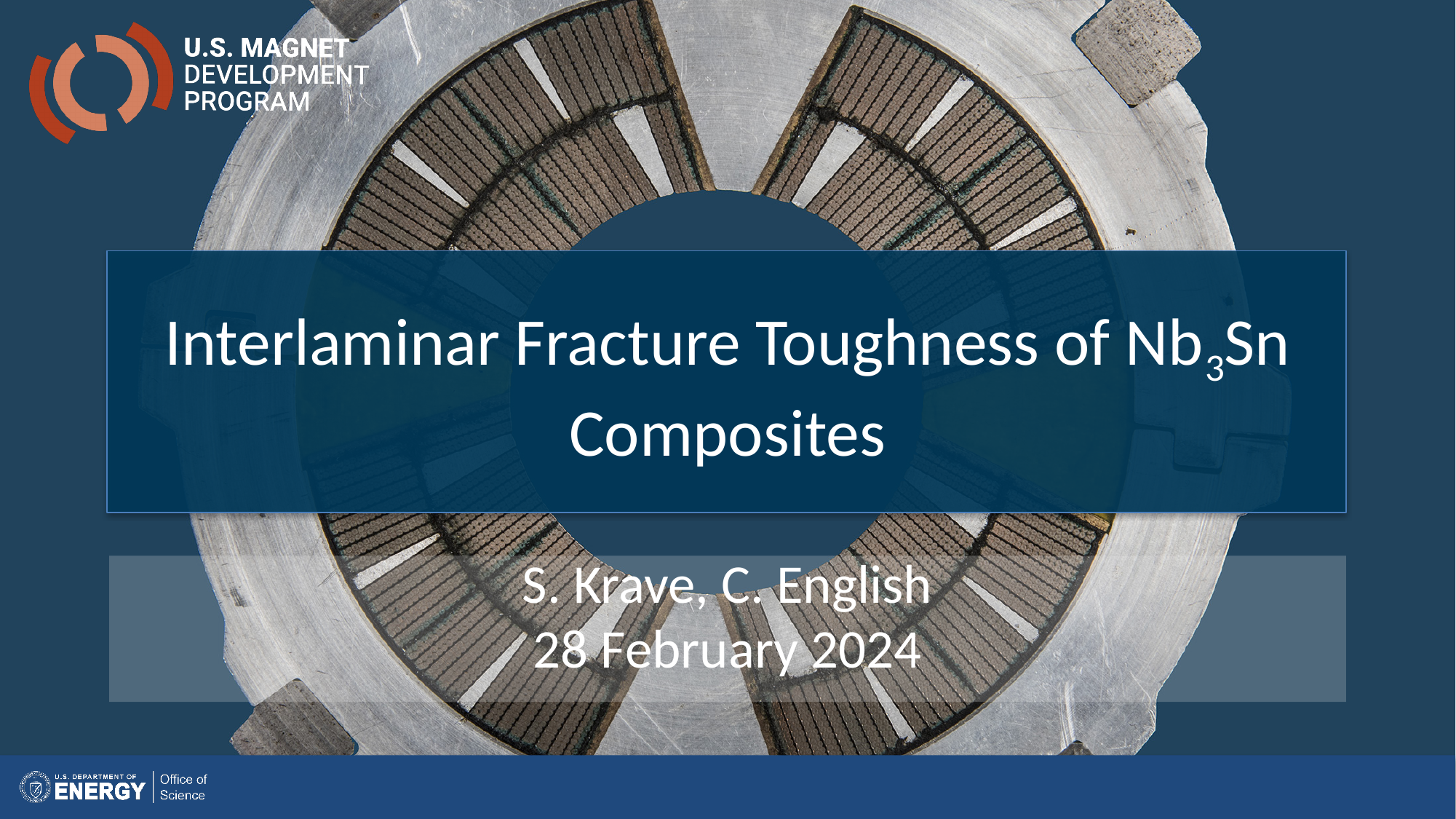

# Interlaminar Fracture Toughness of Nb3Sn Composites
S. Krave, C. English
28 February 2024